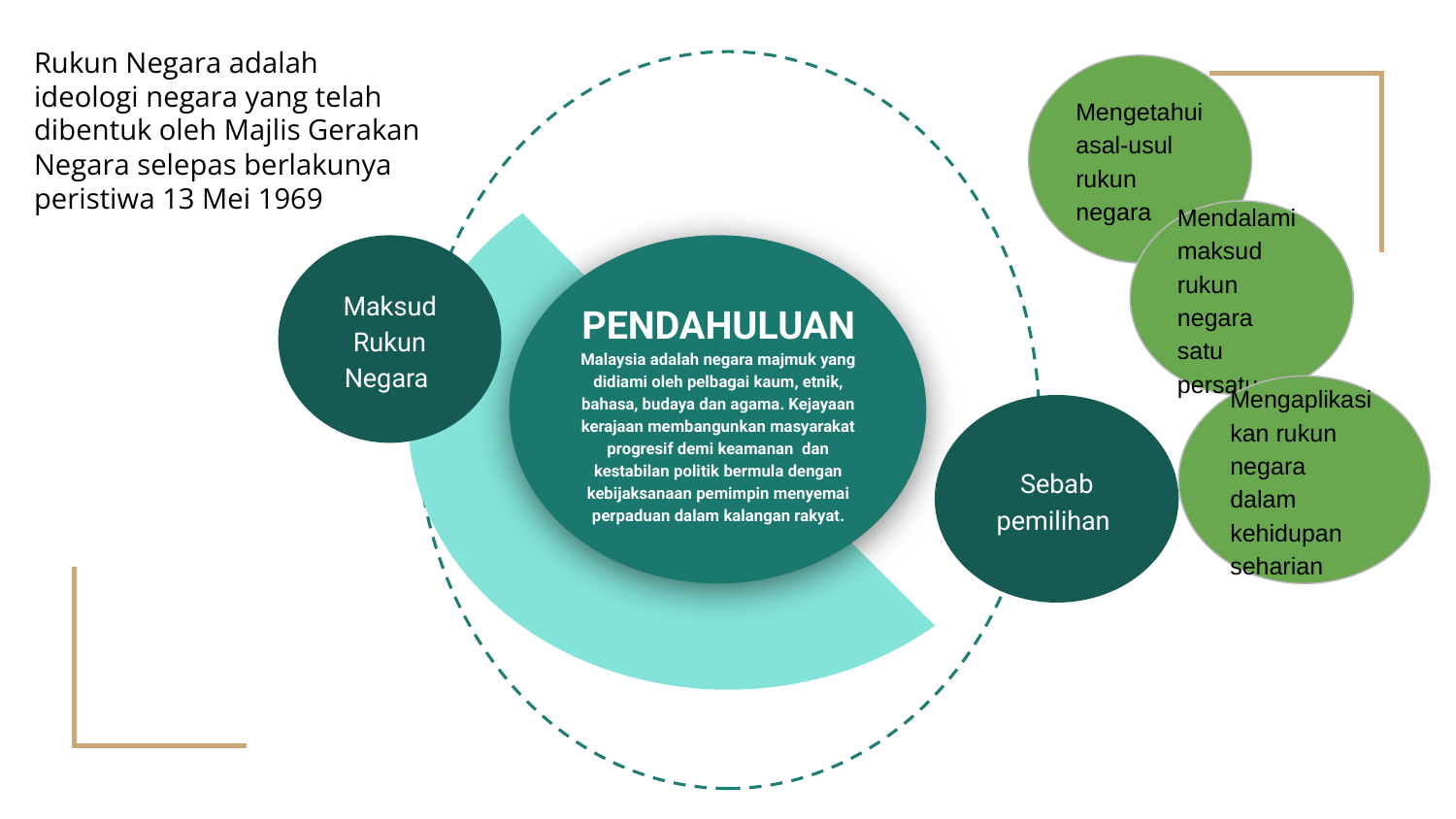

Rukun Negara adalah ideologi negara yang telah dibentuk oleh Majlis Gerakan Negara selepas berlakunya peristiwa 13 Mei 1969
Mengetahui asal-usul rukun negara

Mendalami maksud rukun negara satu persatu

PENDAHULUAN
Malaysia adalah negara majmuk yang didiami oleh pelbagai kaum, etnik, bahasa, budaya dan agama. Kejayaan kerajaan membangunkan masyarakat progresif demi keamanan  dan kestabilan politik bermula dengan kebijaksanaan pemimpin menyemai perpaduan dalam kalangan rakyat.

Maksud Rukun Negara
Mengaplikasikan rukun negara dalam kehidupan seharian

Sebab pemilihan